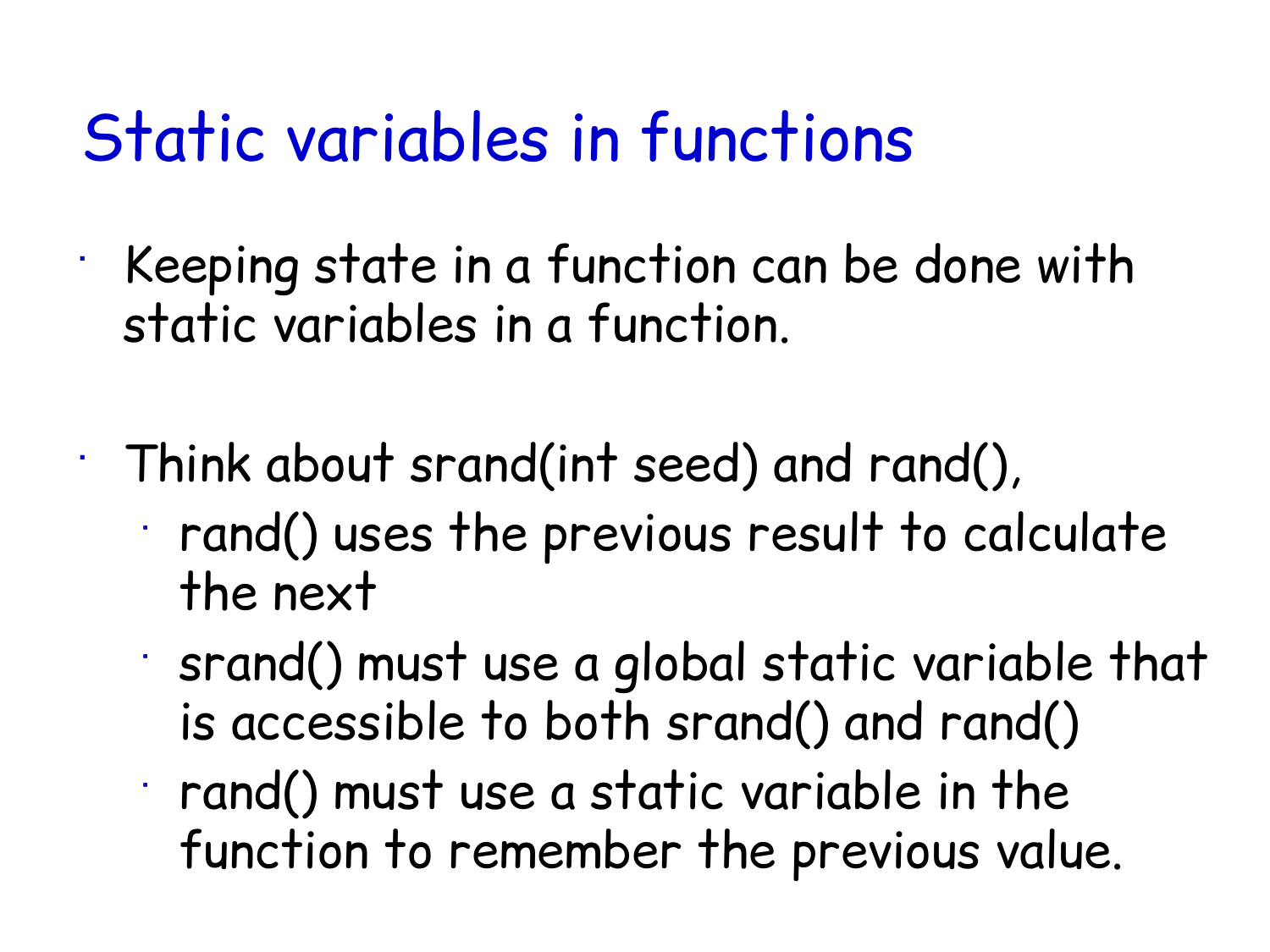

# Static variables in functions
Keeping state in a function can be done with static variables in a function.

Think about srand(int seed) and rand(),
rand() uses the previous result to calculate the next
srand() must use a global static variable that is accessible to both srand() and rand()
rand() must use a static variable in the function to remember the previous value.